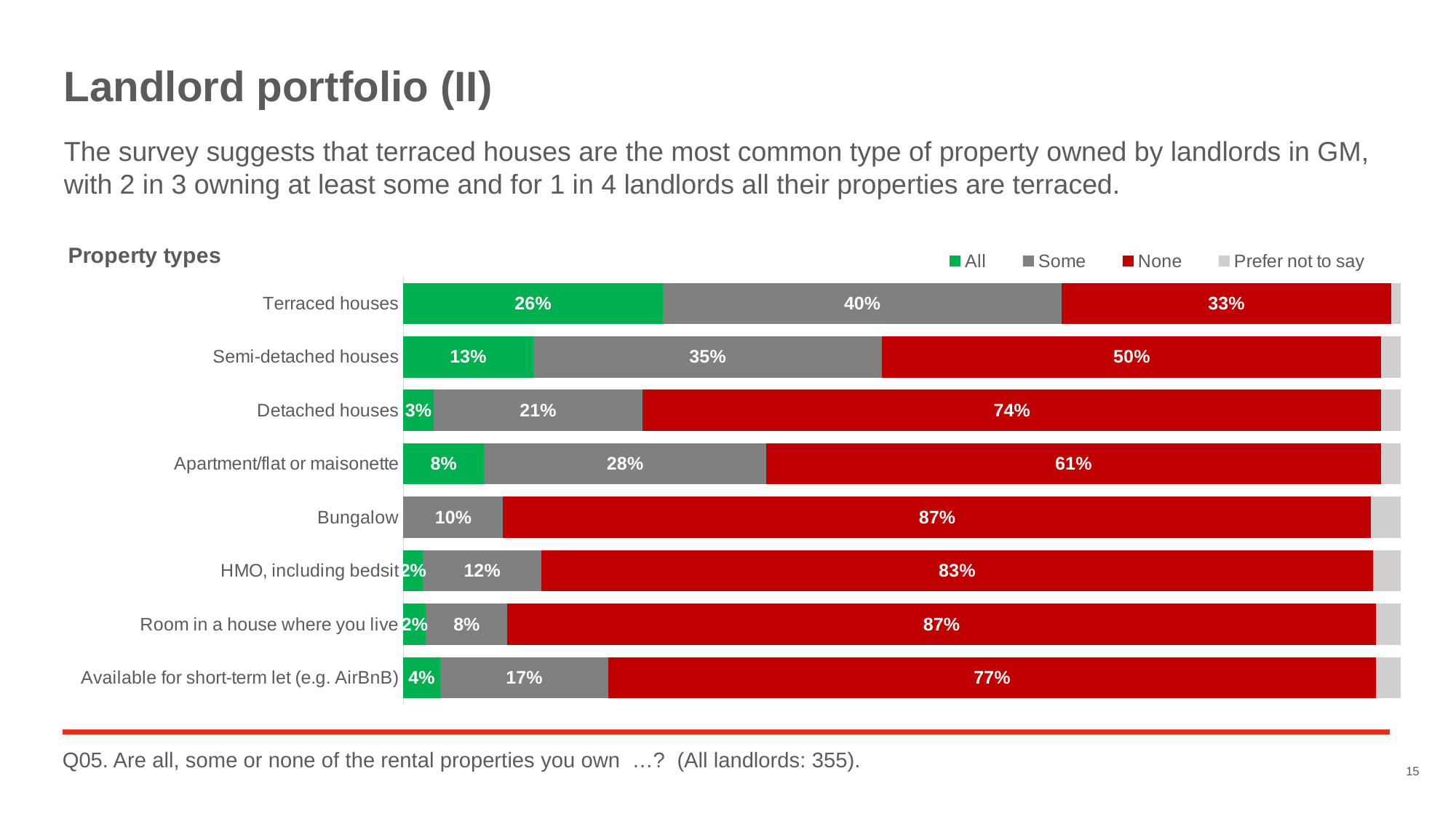

# Landlord portfolio (II)
The survey suggests that terraced houses are the most common type of property owned by landlords in GM, with 2 in 3 owning at least some and for 1 in 4 landlords all their properties are terraced.

### Chart: Property types

| Category | All | Some | None | Prefer not to say  |
|---|---|---|---|---|
| Terraced houses | 0.26 | 0.4 | 0.33 | 0.01 |
| Semi-detached houses | 0.13 | 0.35 | 0.5 | 0.02 |
| Detached houses | 0.03 | 0.21 | 0.74 | 0.02 |
| Apartment/flat or maisonette | 0.08 | 0.28 | 0.61 | 0.02 |
| Bungalow | 0.0 | 0.1 | 0.87 | 0.03 |
| HMO, including bedsit | 0.01971830985915493 | 0.11830985915492959 | 0.8338028169014085 | 0.028169014084507046 |
| Room in a house where you live | 0.022535211267605635 | 0.08169014084507042 | 0.8704225352112676 | 0.02535211267605634 |
| Available for short-term let (e.g. AirBnB) | 0.036619718309859155 | 0.16901408450704225 | 0.7690140845070422 | 0.02535211267605634 |
Q05. Are all, some or none of the rental properties you own  …?  (All landlords: 355).